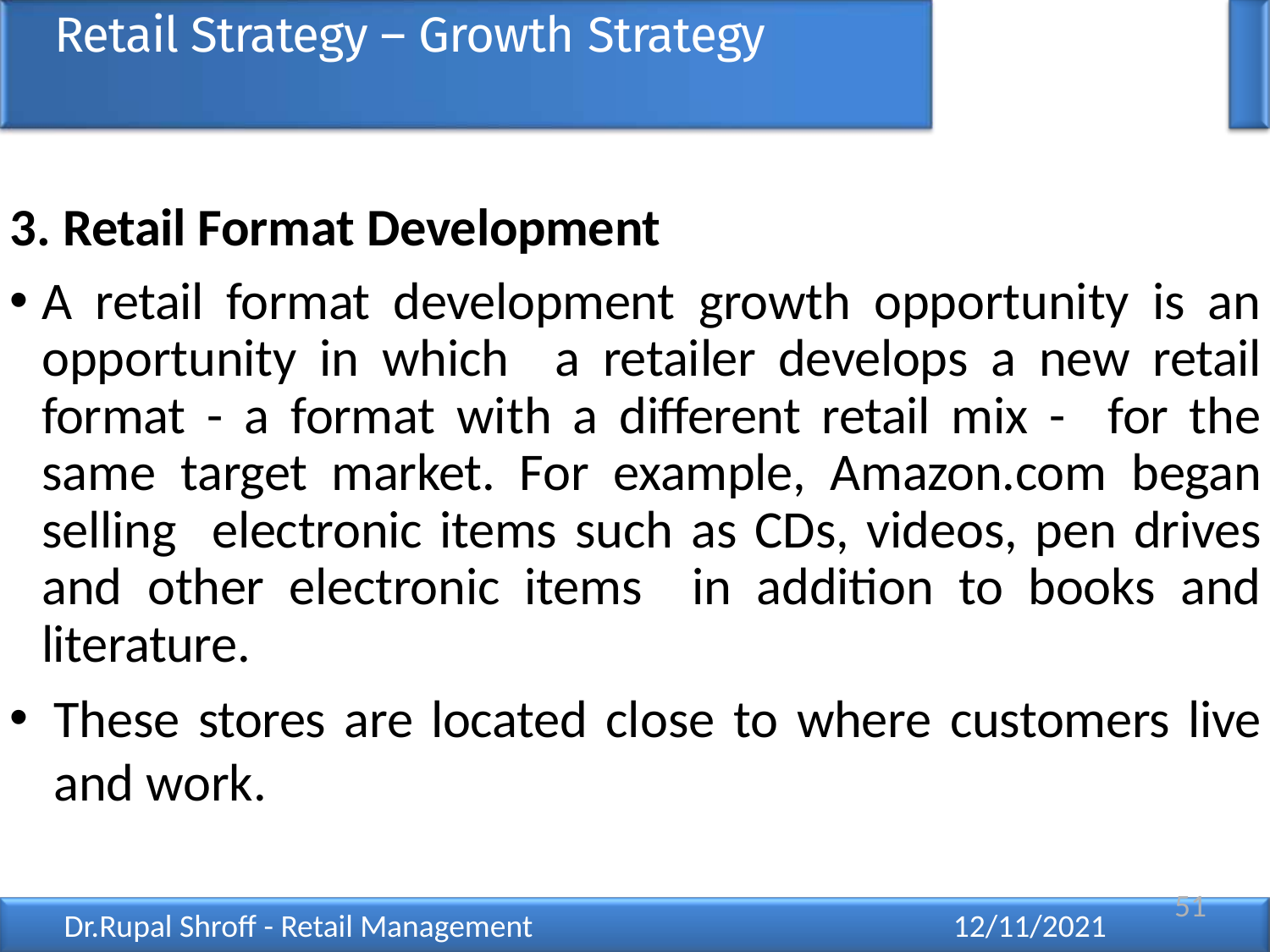

# Retail Strategy – Growth Strategy
3. Retail Format Development
A retail format development growth opportunity is an opportunity in which  a retailer develops a new retail format - a format with a different retail mix -  for the same target market. For example, Amazon.com began selling  electronic items such as CDs, videos, pen drives and other electronic items  in addition to books and literature.
These stores are located close to where customers live and work.
51
Dr.Rupal Shroff - Retail Management
12/11/2021